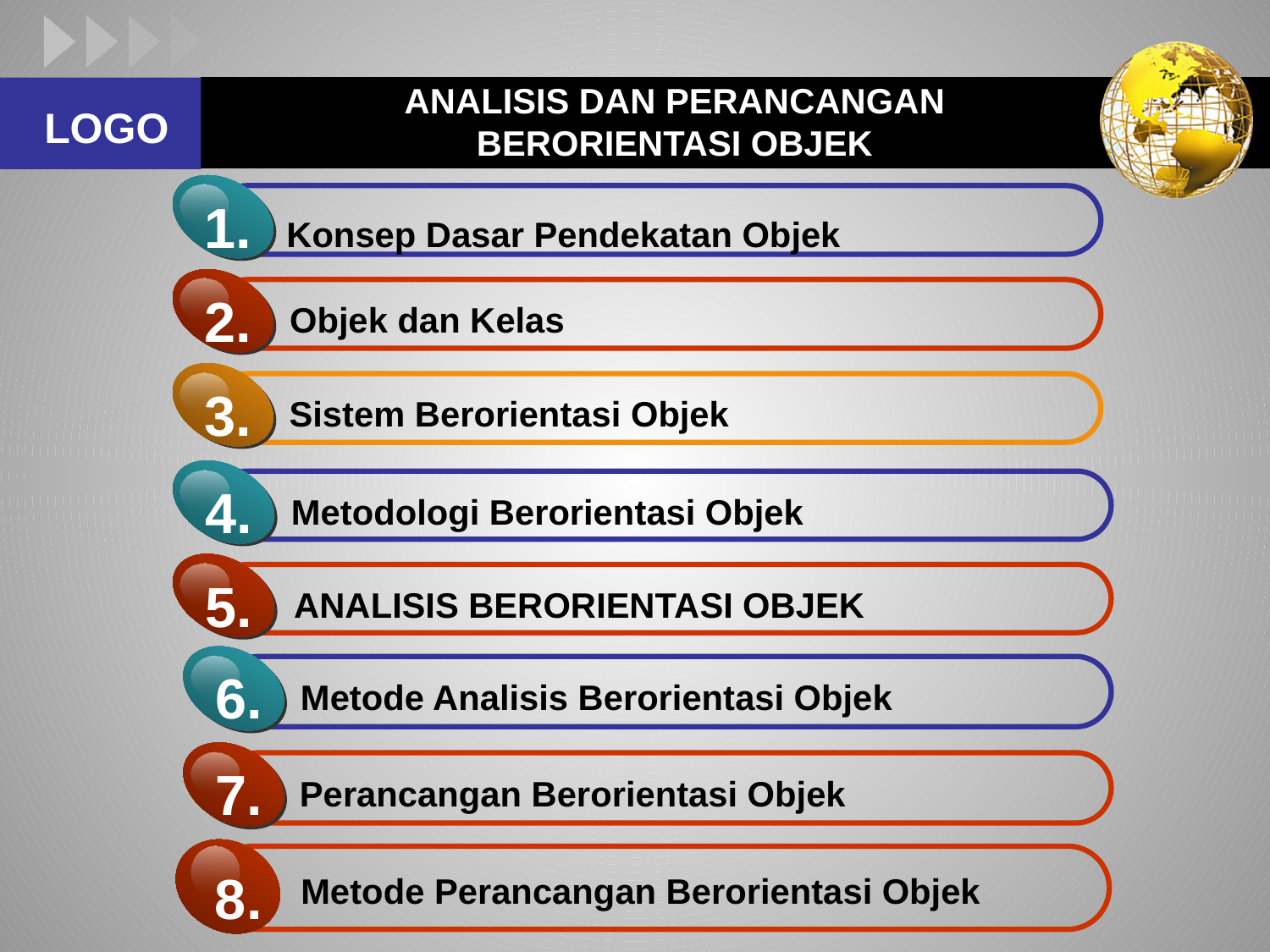

# ANALISIS DAN PERANCANGAN BERORIENTASI OBJEK

1.

Konsep Dasar Pendekatan Objek

2.

Objek dan Kelas

3.

Sistem Berorientasi Objek

4.

Metodologi Berorientasi Objek

5.

ANALISIS BERORIENTASI OBJEK

6.

Metode Analisis Berorientasi Objek

7.

Perancangan Berorientasi Objek

8.
Metode Perancangan Berorientasi Objek